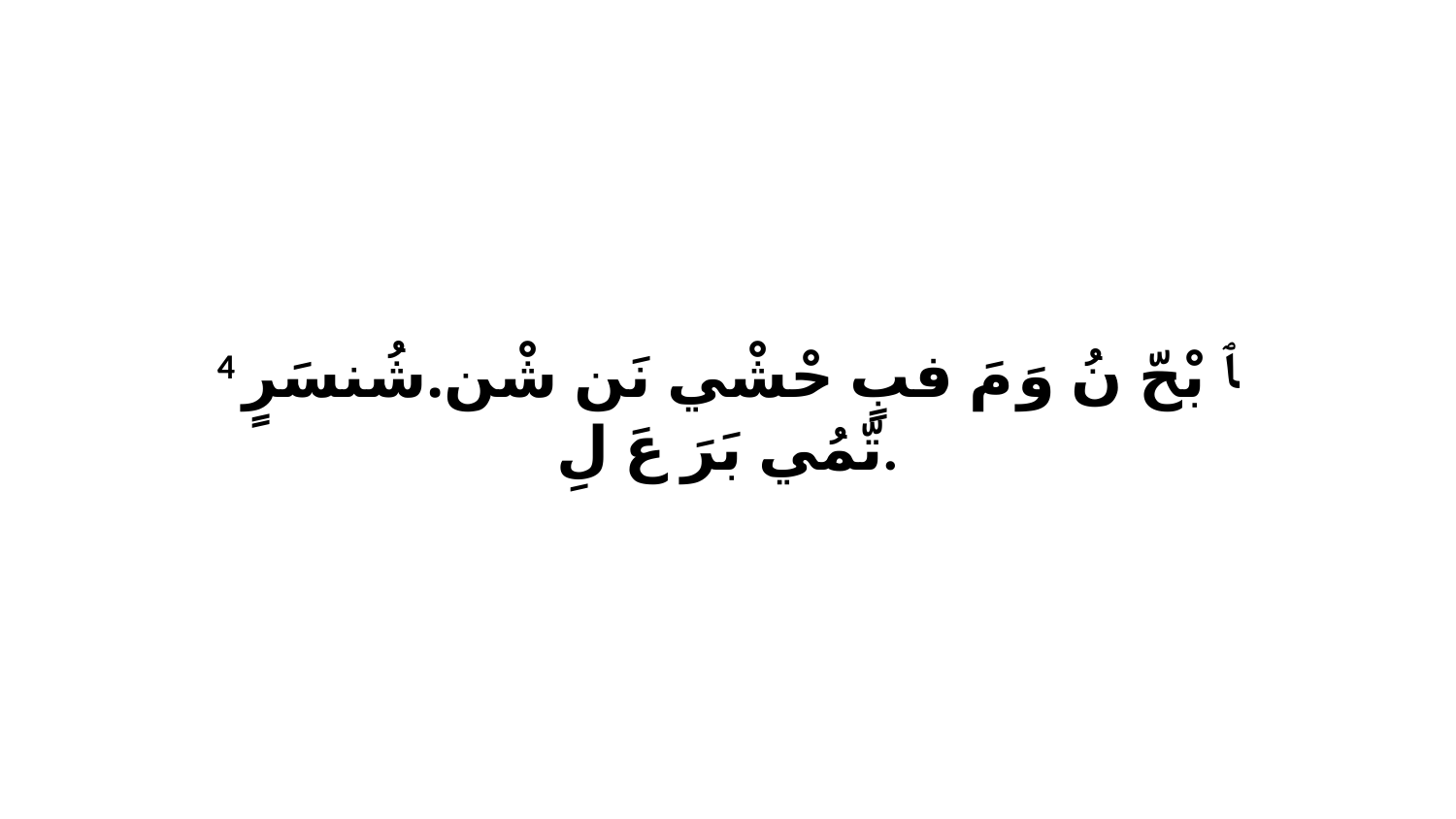

4 ﭑ بْحّ نُ وَ مَ فبٍ حْشْي نَن شْن.شُنسَرٍ تّمُي بَرَ عَ لِ.